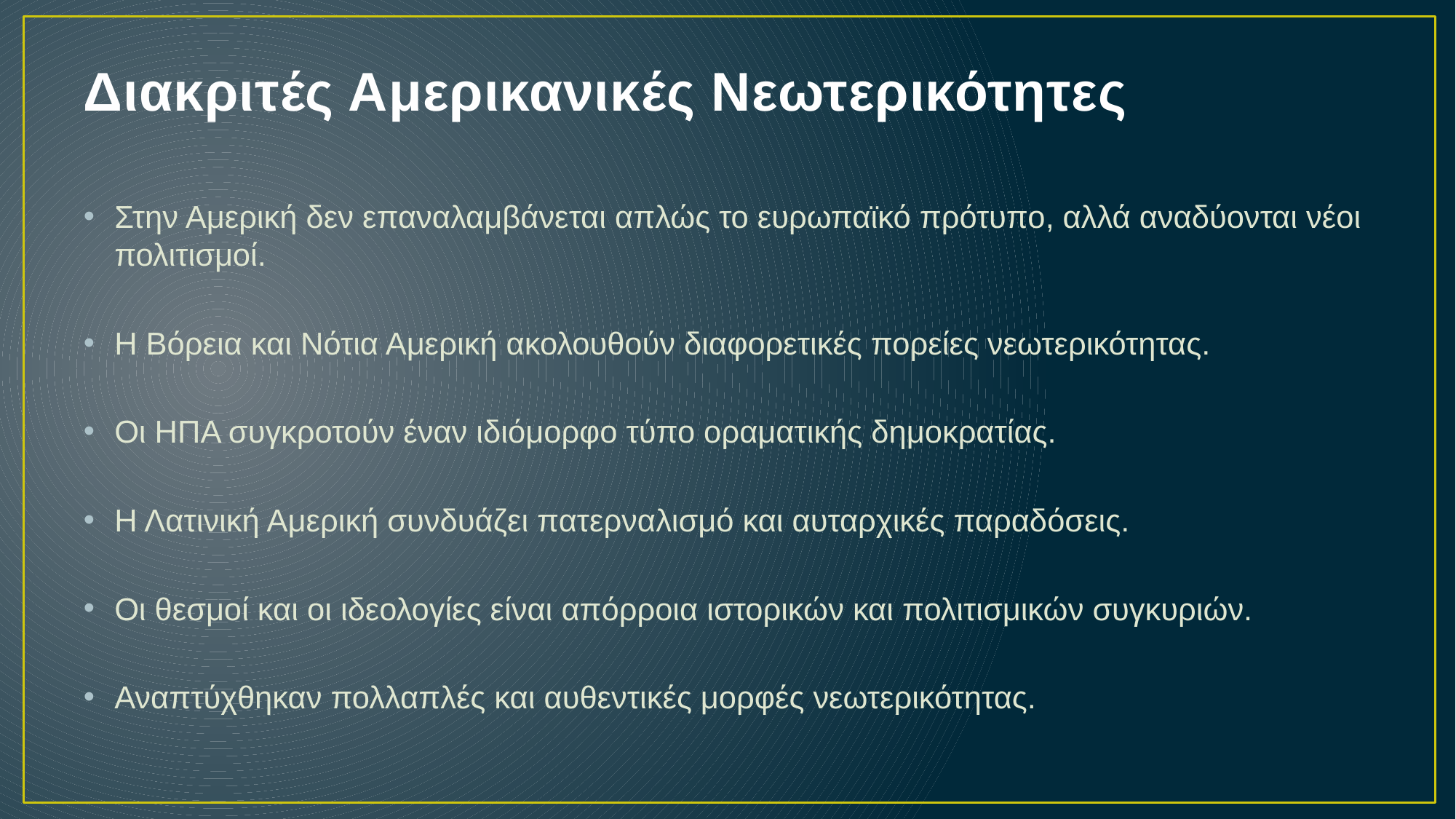

# Διακριτές Αμερικανικές Νεωτερικότητες
Στην Αμερική δεν επαναλαμβάνεται απλώς το ευρωπαϊκό πρότυπο, αλλά αναδύονται νέοι πολιτισμοί.

Η Βόρεια και Νότια Αμερική ακολουθούν διαφορετικές πορείες νεωτερικότητας.

Οι ΗΠΑ συγκροτούν έναν ιδιόμορφο τύπο οραματικής δημοκρατίας.

Η Λατινική Αμερική συνδυάζει πατερναλισμό και αυταρχικές παραδόσεις.

Οι θεσμοί και οι ιδεολογίες είναι απόρροια ιστορικών και πολιτισμικών συγκυριών.

Αναπτύχθηκαν πολλαπλές και αυθεντικές μορφές νεωτερικότητας.